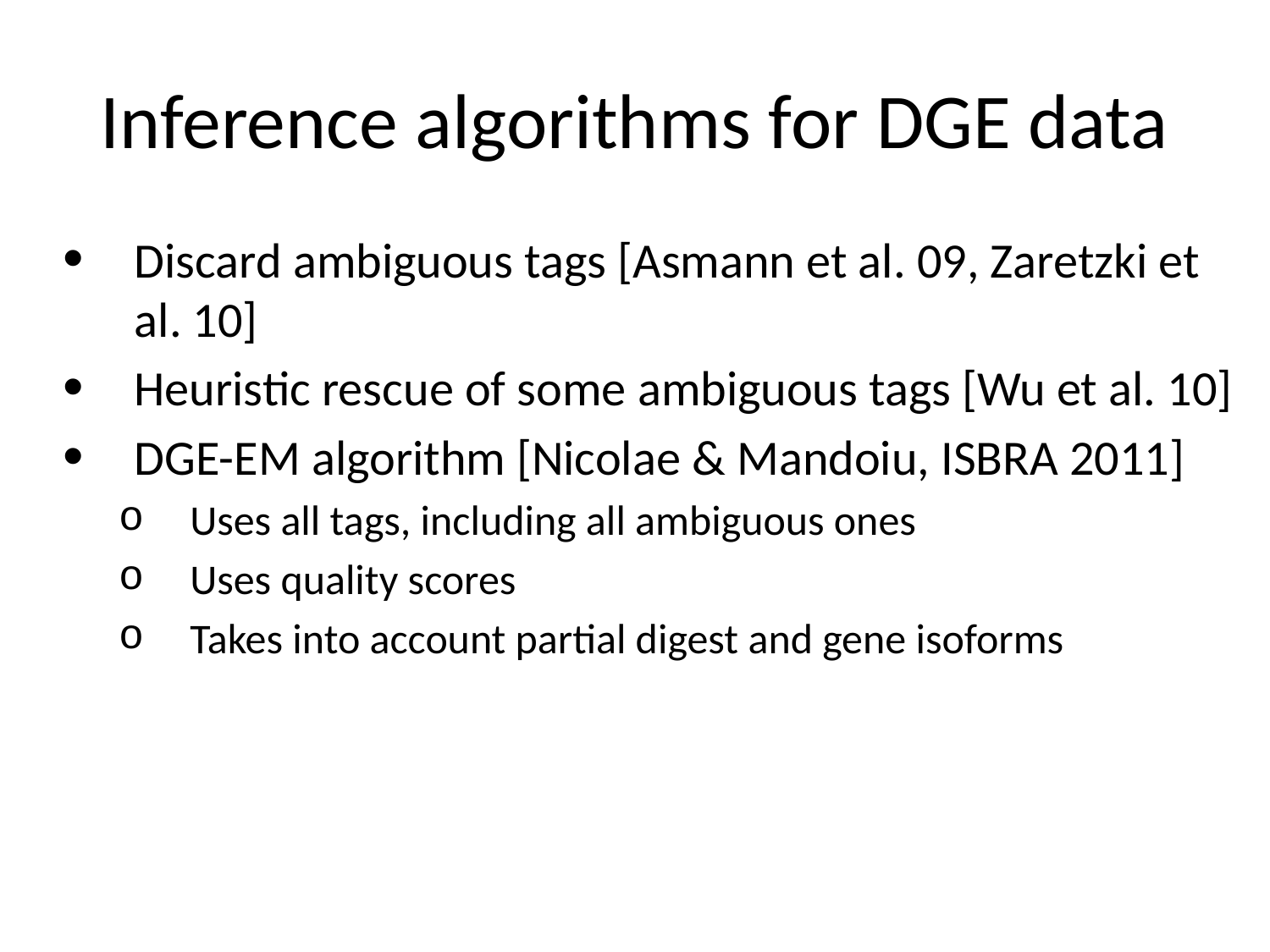

# Inference algorithms for DGE data
Discard ambiguous tags [Asmann et al. 09, Zaretzki et al. 10]
Heuristic rescue of some ambiguous tags [Wu et al. 10]
DGE-EM algorithm [Nicolae & Mandoiu, ISBRA 2011]
Uses all tags, including all ambiguous ones
Uses quality scores
Takes into account partial digest and gene isoforms